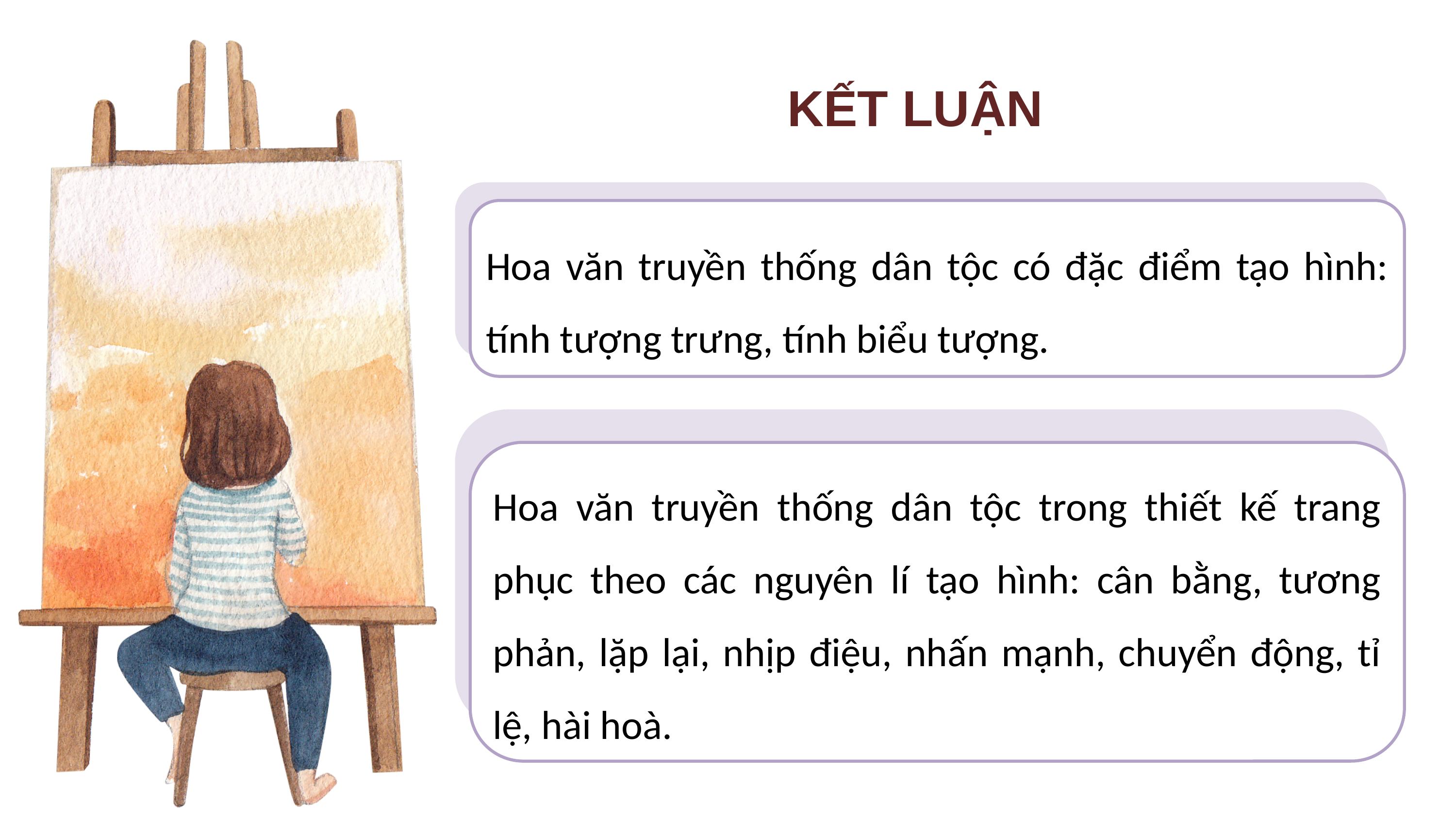

KẾT LUẬN

Hoa văn truyền thống dân tộc có đặc điểm tạo hình: tính tượng trưng, tính biểu tượng.

Hoa văn truyền thống dân tộc trong thiết kế trang phục theo các nguyên lí tạo hình: cân bằng, tương phản, lặp lại, nhịp điệu, nhấn mạnh, chuyển động, tỉ lệ, hài hoà.